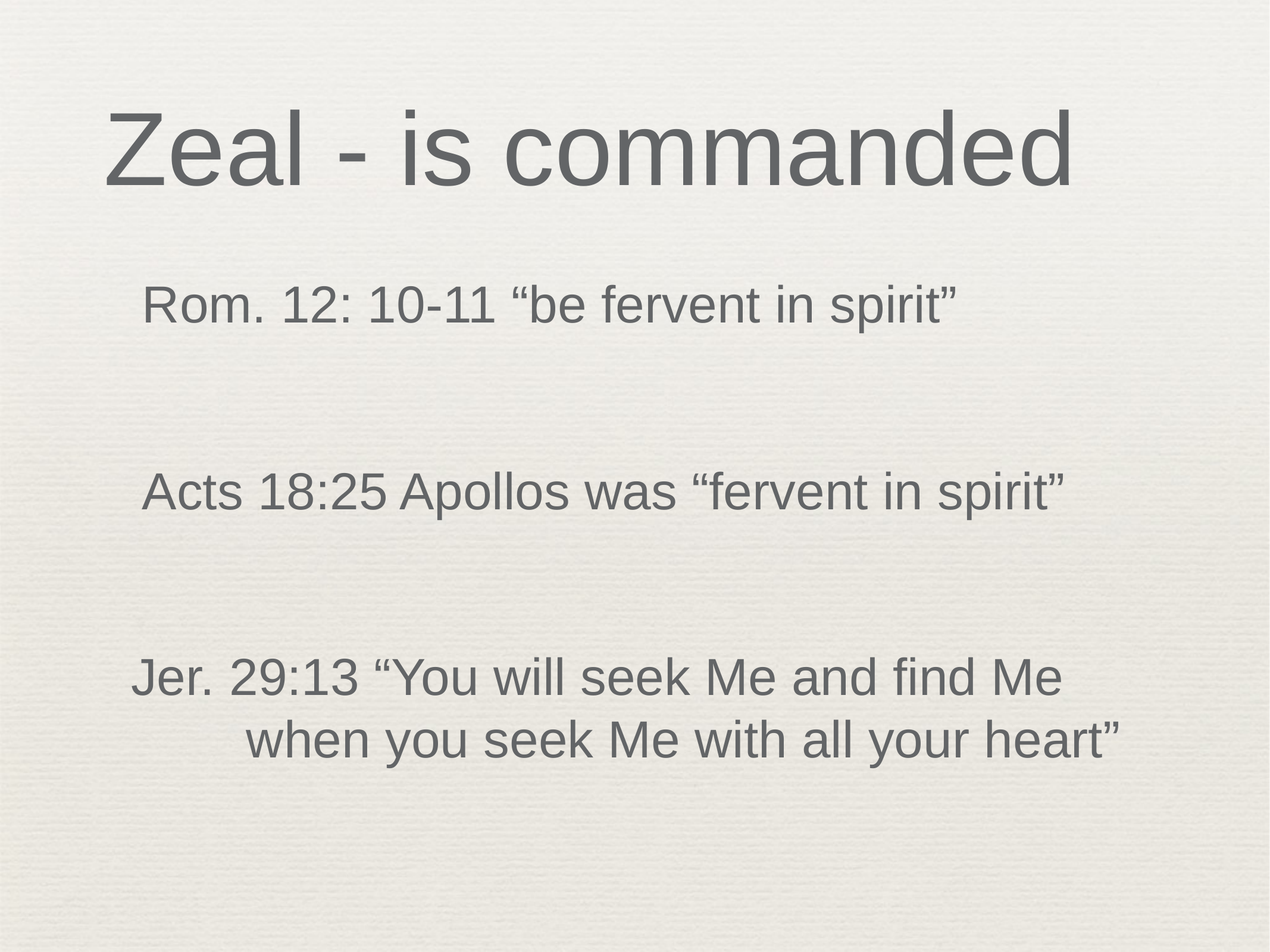

# Zeal - is commanded
Rom. 12: 10-11 “be fervent in spirit”
Acts 18:25 Apollos was “fervent in spirit”
Jer. 29:13 “You will seek Me and find Me             when you seek Me with all your heart”